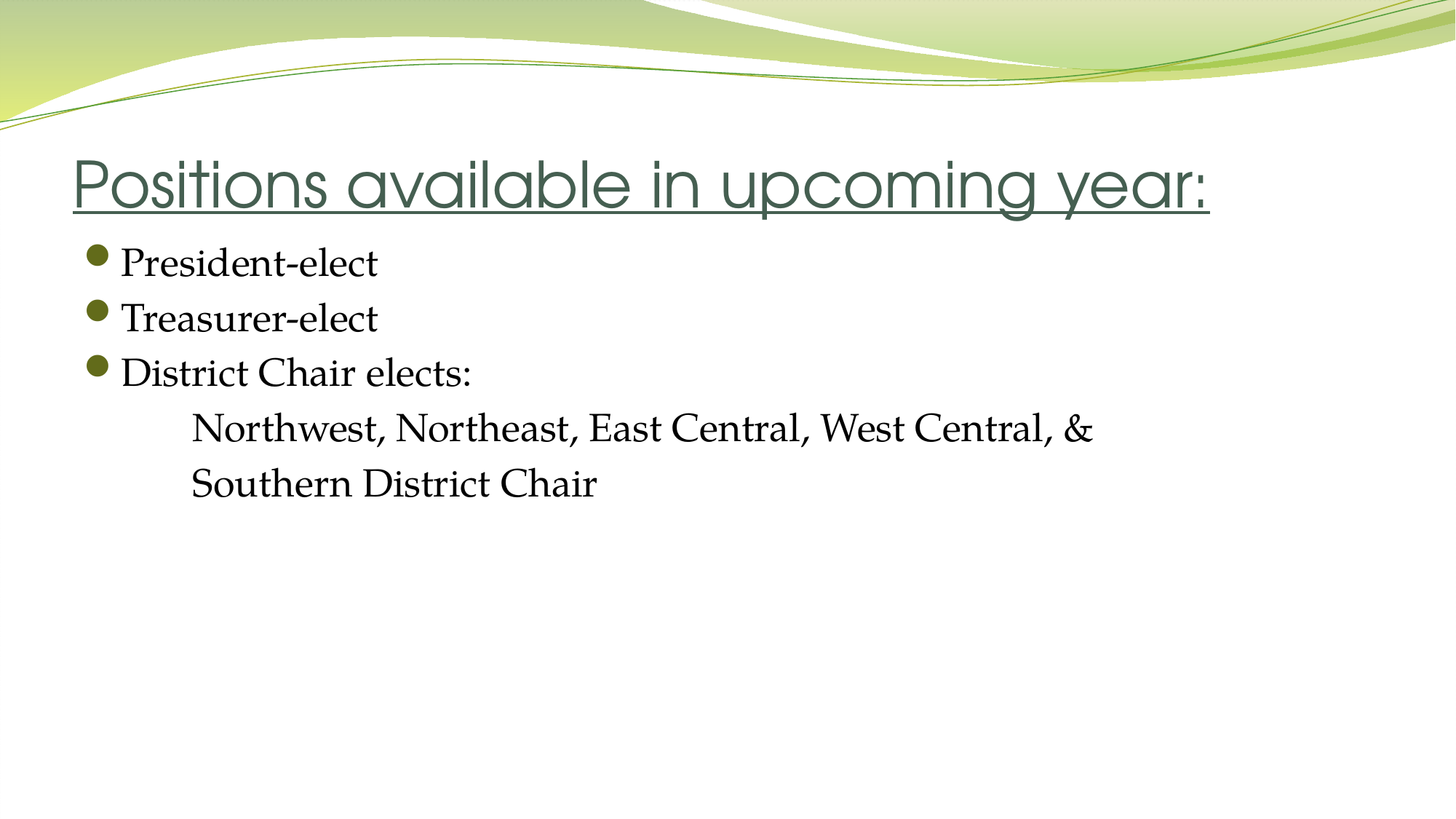

# Positions available in upcoming year:
President-elect
Treasurer-elect
District Chair elects:
	Northwest, Northeast, East Central, West Central, &
	Southern District Chair